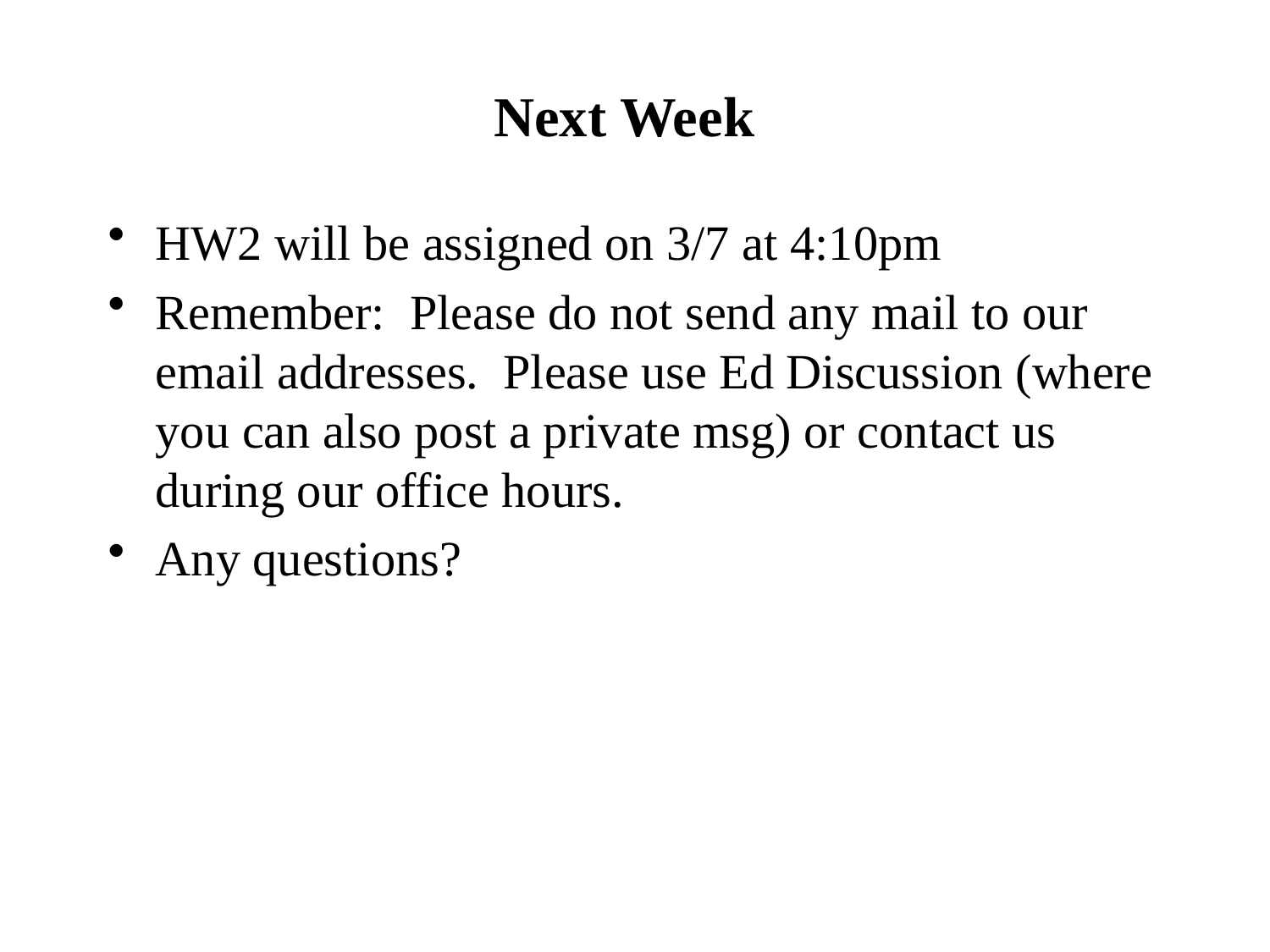

# Next Week
HW2 will be assigned on 3/7 at 4:10pm
Remember:  Please do not send any mail to our email addresses.  Please use Ed Discussion (where you can also post a private msg) or contact us during our office hours.
Any questions?